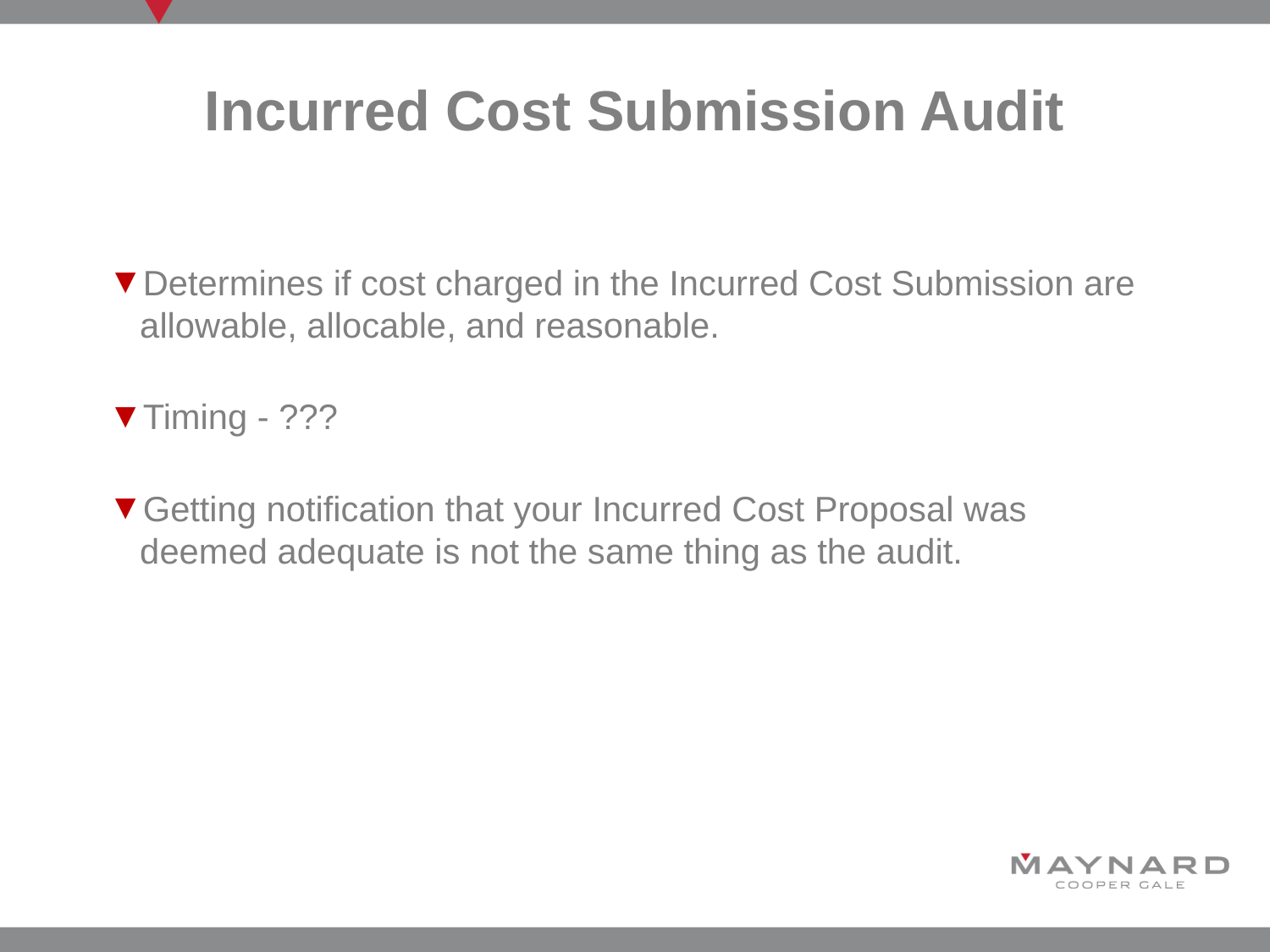

# Incurred Cost Submission Audit
Determines if cost charged in the Incurred Cost Submission are allowable, allocable, and reasonable.
Timing - ???
Getting notification that your Incurred Cost Proposal was deemed adequate is not the same thing as the audit.